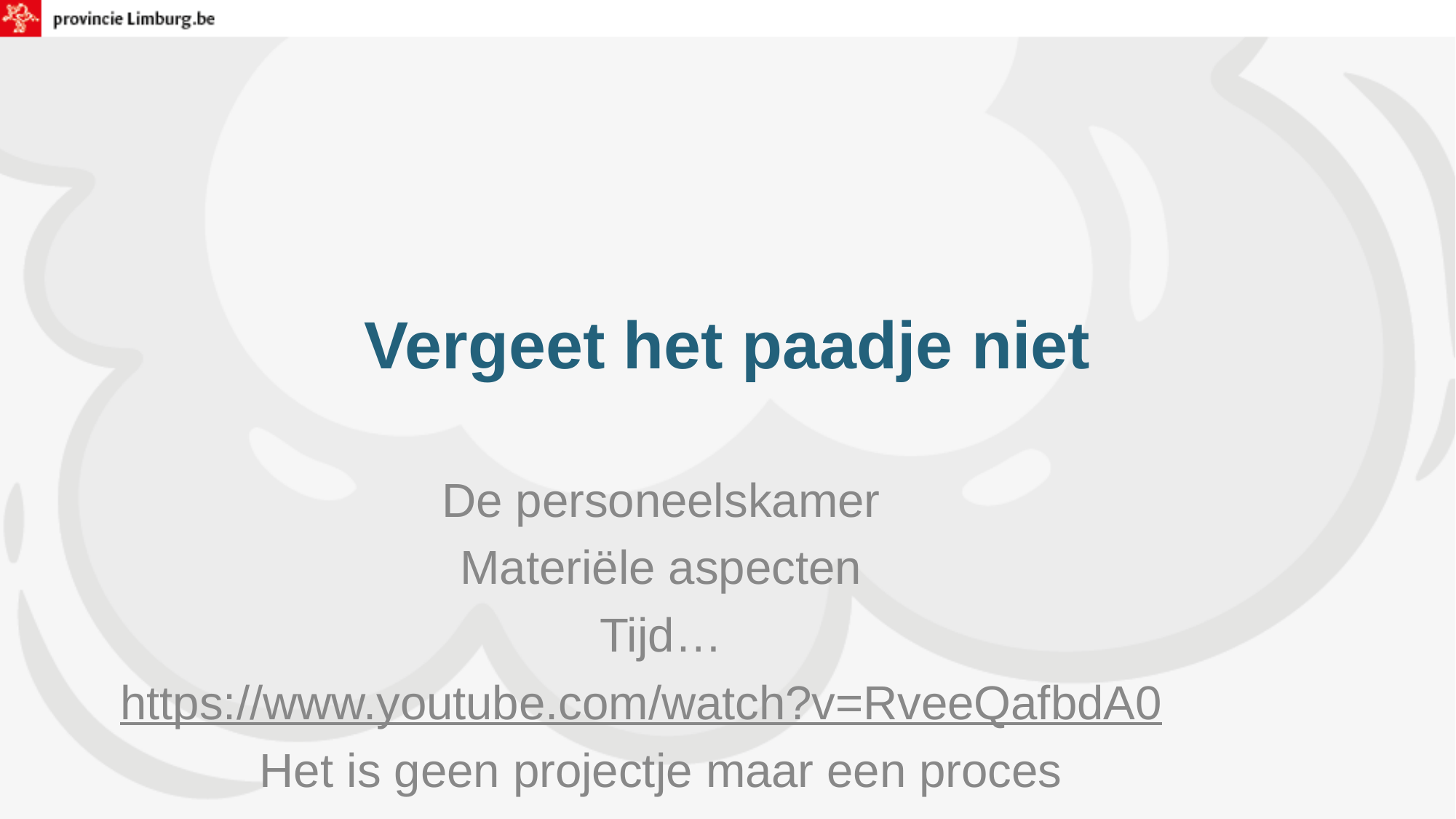

# Vergeet het paadje niet
De personeelskamer
Materiële aspecten
Tijd…
https://www.youtube.com/watch?v=RveeQafbdA0
Het is geen projectje maar een proces